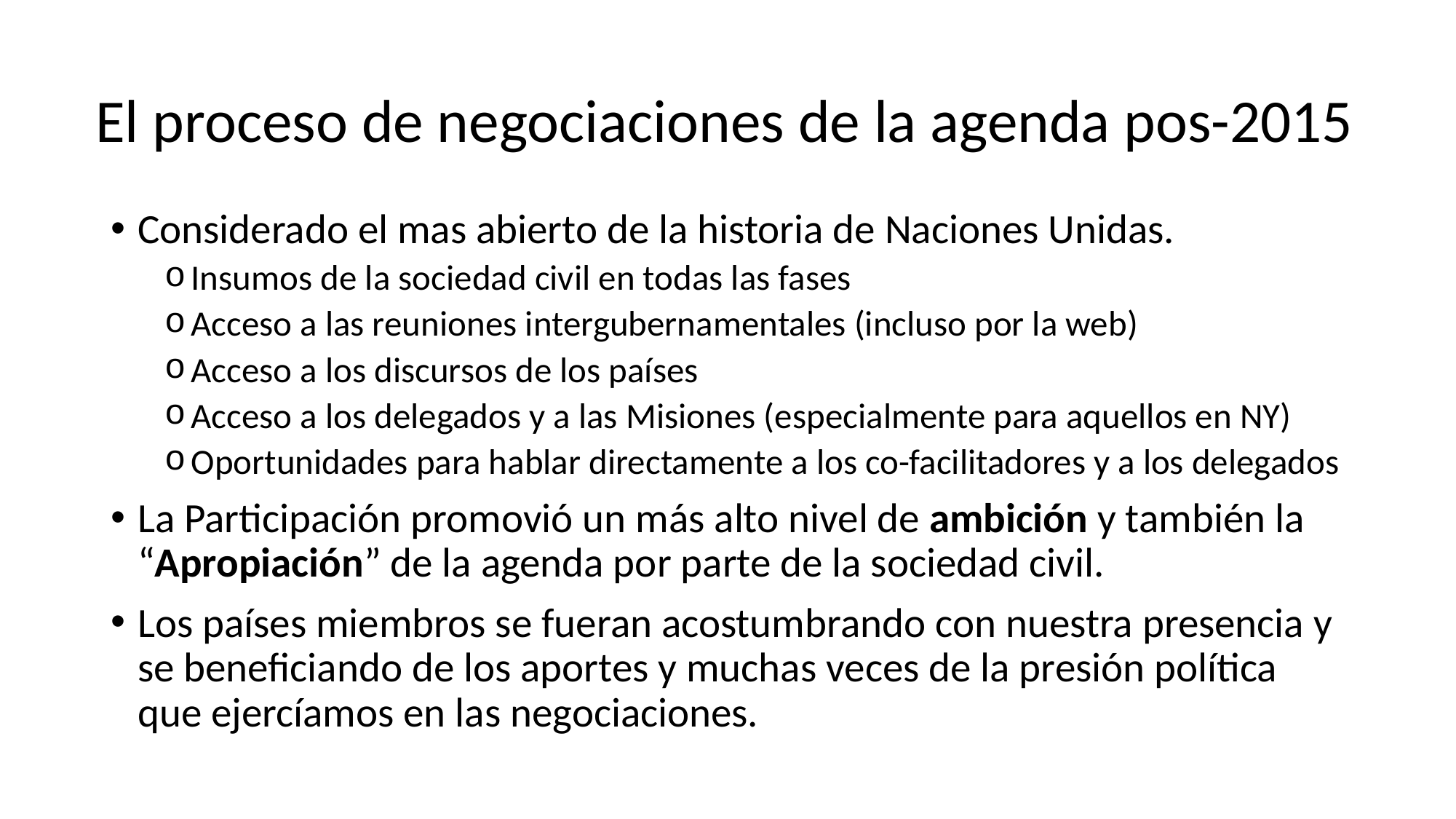

# El proceso de negociaciones de la agenda pos-2015
Considerado el mas abierto de la historia de Naciones Unidas.
Insumos de la sociedad civil en todas las fases
Acceso a las reuniones intergubernamentales (incluso por la web)
Acceso a los discursos de los países
Acceso a los delegados y a las Misiones (especialmente para aquellos en NY)
Oportunidades para hablar directamente a los co-facilitadores y a los delegados
La Participación promovió un más alto nivel de ambición y también la “Apropiación” de la agenda por parte de la sociedad civil.
Los países miembros se fueran acostumbrando con nuestra presencia y se beneficiando de los aportes y muchas veces de la presión política que ejercíamos en las negociaciones.